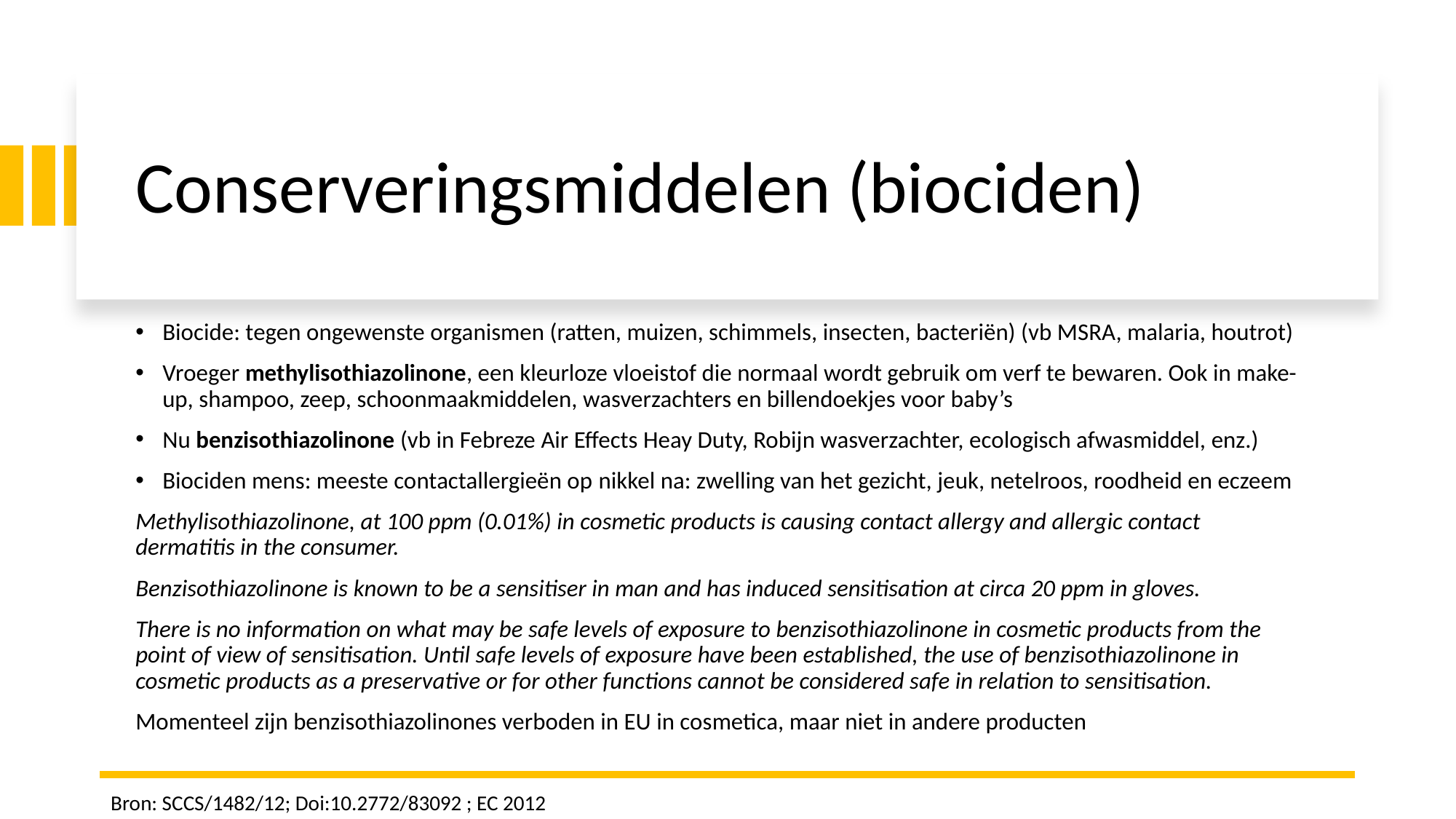

# Conserveringsmiddelen (biociden)

Biocide: tegen ongewenste organismen (ratten, muizen, schimmels, insecten, bacteriën) (vb MSRA, malaria, houtrot)
Vroeger methylisothiazolinone, een kleurloze vloeistof die normaal wordt gebruik om verf te bewaren. Ook in make-up, shampoo, zeep, schoonmaakmiddelen, wasverzachters en billendoekjes voor baby’s
Nu benzisothiazolinone (vb in Febreze Air Effects Heay Duty, Robijn wasverzachter, ecologisch afwasmiddel, enz.)
Biociden mens: meeste contactallergieën op nikkel na: zwelling van het gezicht, jeuk, netelroos, roodheid en eczeem
Methylisothiazolinone, at 100 ppm (0.01%) in cosmetic products is causing contact allergy and allergic contact dermatitis in the consumer.
Benzisothiazolinone is known to be a sensitiser in man and has induced sensitisation at circa 20 ppm in gloves.
There is no information on what may be safe levels of exposure to benzisothiazolinone in cosmetic products from the point of view of sensitisation. Until safe levels of exposure have been established, the use of benzisothiazolinone in cosmetic products as a preservative or for other functions cannot be considered safe in relation to sensitisation.
Momenteel zijn benzisothiazolinones verboden in EU in cosmetica, maar niet in andere producten

Bron: SCCS/1482/12; Doi:10.2772/83092 ; EC 2012